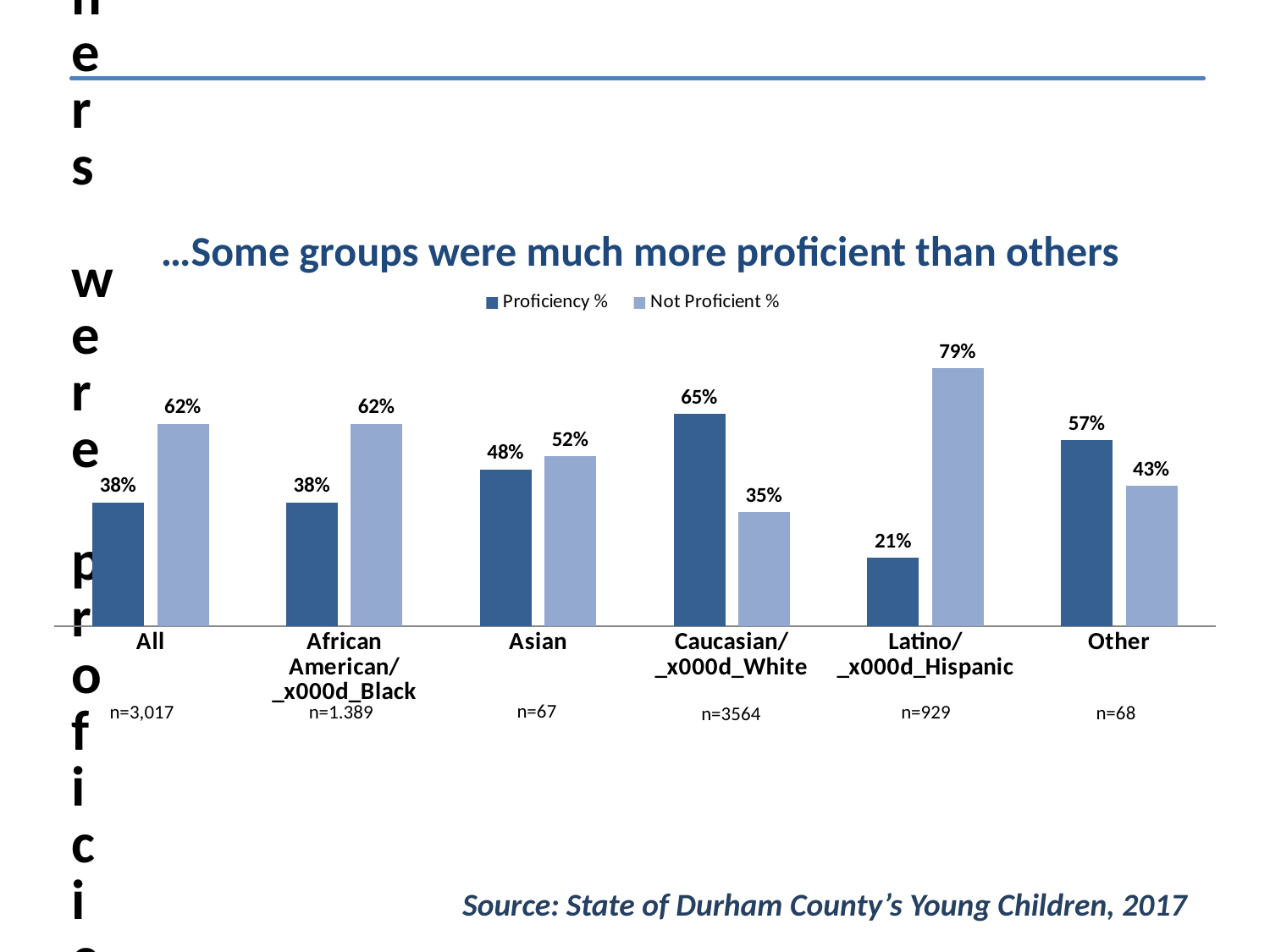

…Some groups were much more proficient than others

### Chart

| Category | Proficiency % | Not Proficient % |
|---|---|---|
| All | 0.38000000000000006 | 0.6200000000000001 |
| African American/_x000d_Black | 0.38000000000000006 | 0.6200000000000001 |
| Asian | 0.48000000000000004 | 0.52 |
| Caucasian/ _x000d_White | 0.6500000000000001 | 0.35000000000000003 |
| Latino/ _x000d_Hispanic | 0.21000000000000002 | 0.79 |
| Other | 0.5700000000000001 | 0.43000000000000005 |

n=67
n=3,017
n=1.389
n=929
n=68
n=3564
Source: State of Durham County’s Young Children, 2017